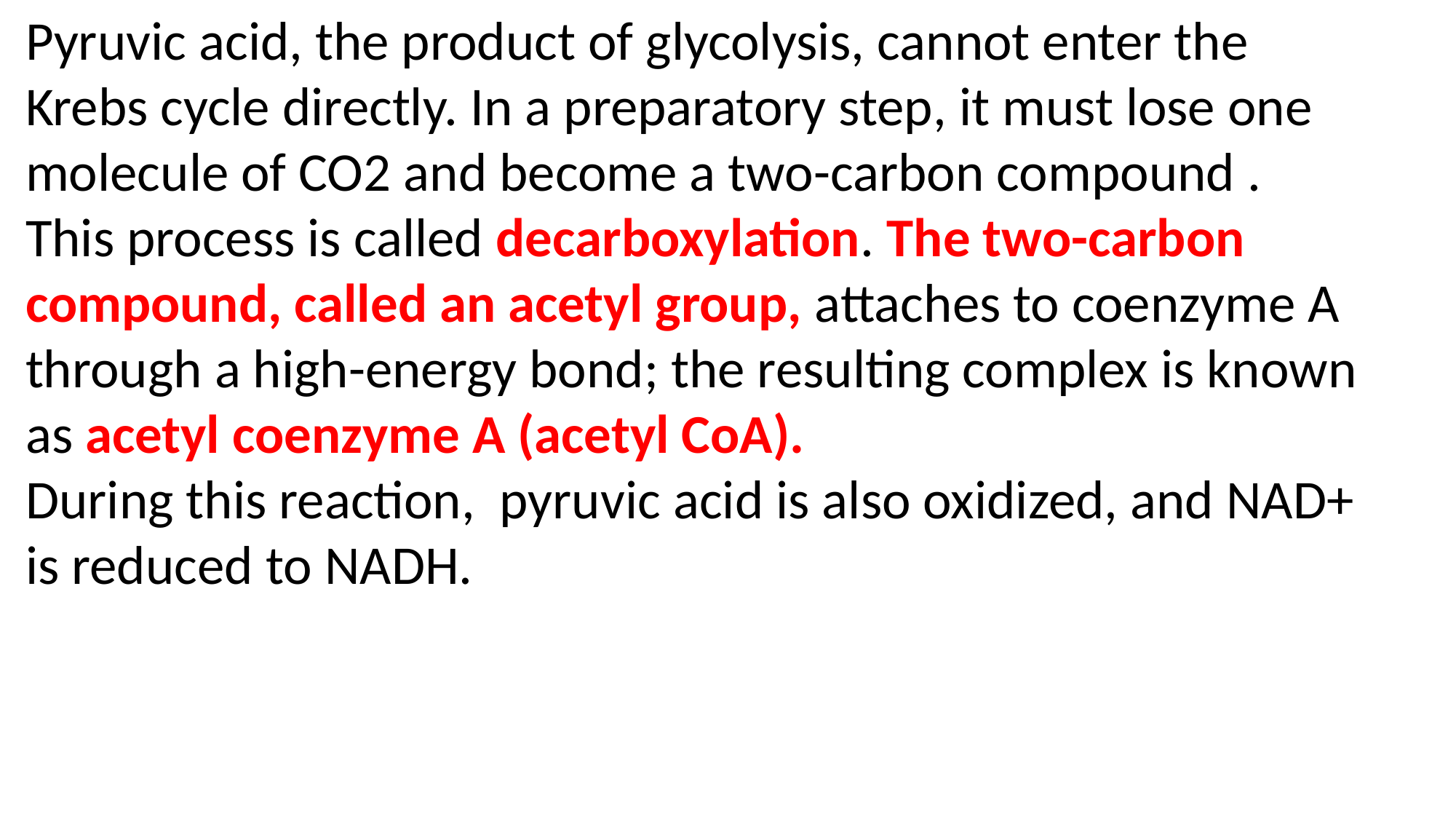

Pyruvic acid, the product of glycolysis, cannot enter the
Krebs cycle directly. In a preparatory step, it must lose one molecule of CO2 and become a two-carbon compound .
This process is called decarboxylation. The two-carbon
compound, called an acetyl group, attaches to coenzyme A
through a high-energy bond; the resulting complex is known as acetyl coenzyme A (acetyl CoA).
During this reaction,  pyruvic acid is also oxidized, and NAD+ is reduced to NADH.